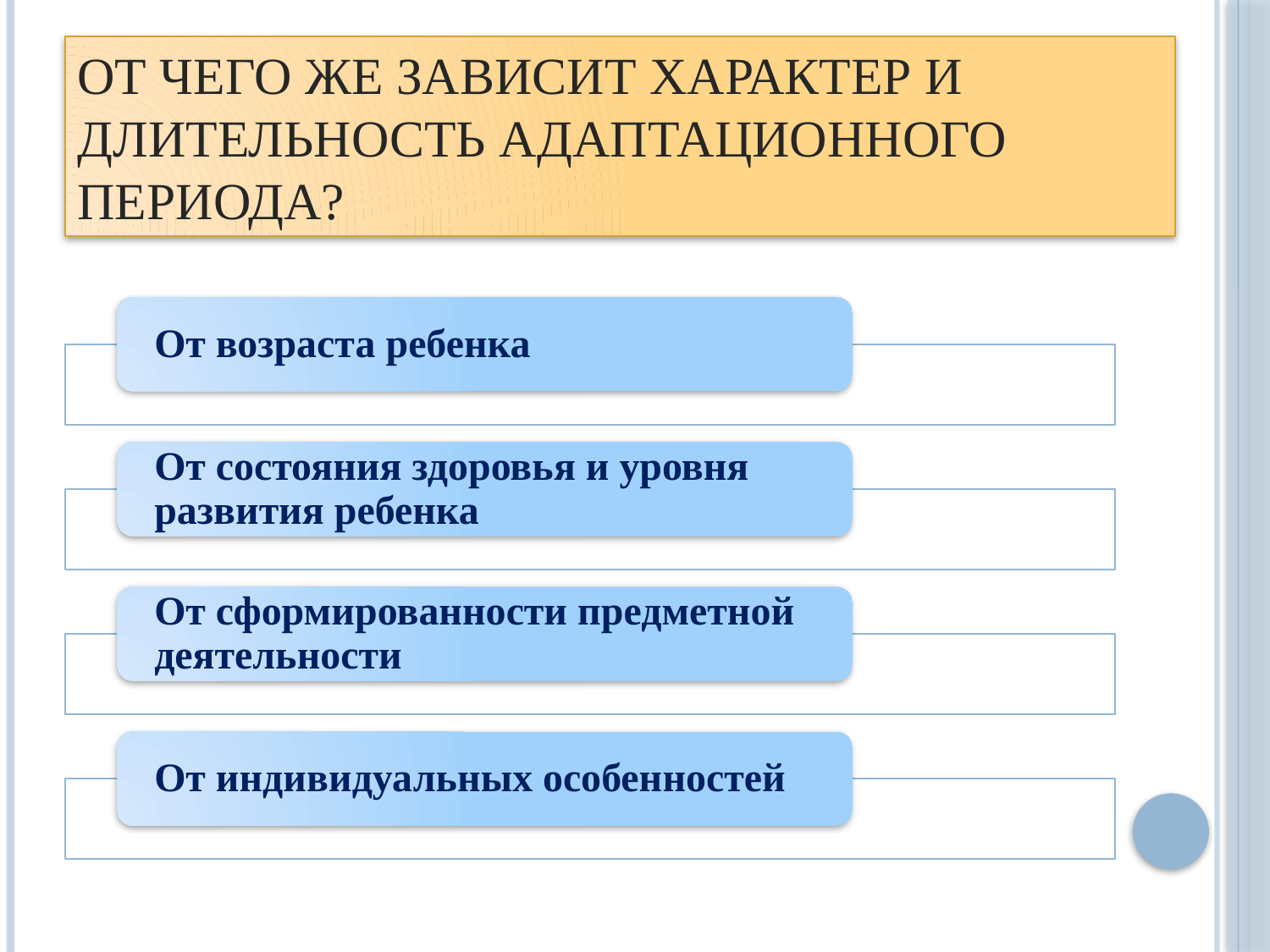

# От чего же зависит характер и длительность адаптационного периода?
От возраста ребенка
От состояния здоровья и уровня развития ребенка
От сформированности предметной деятельности
От индивидуальных особенностей
15